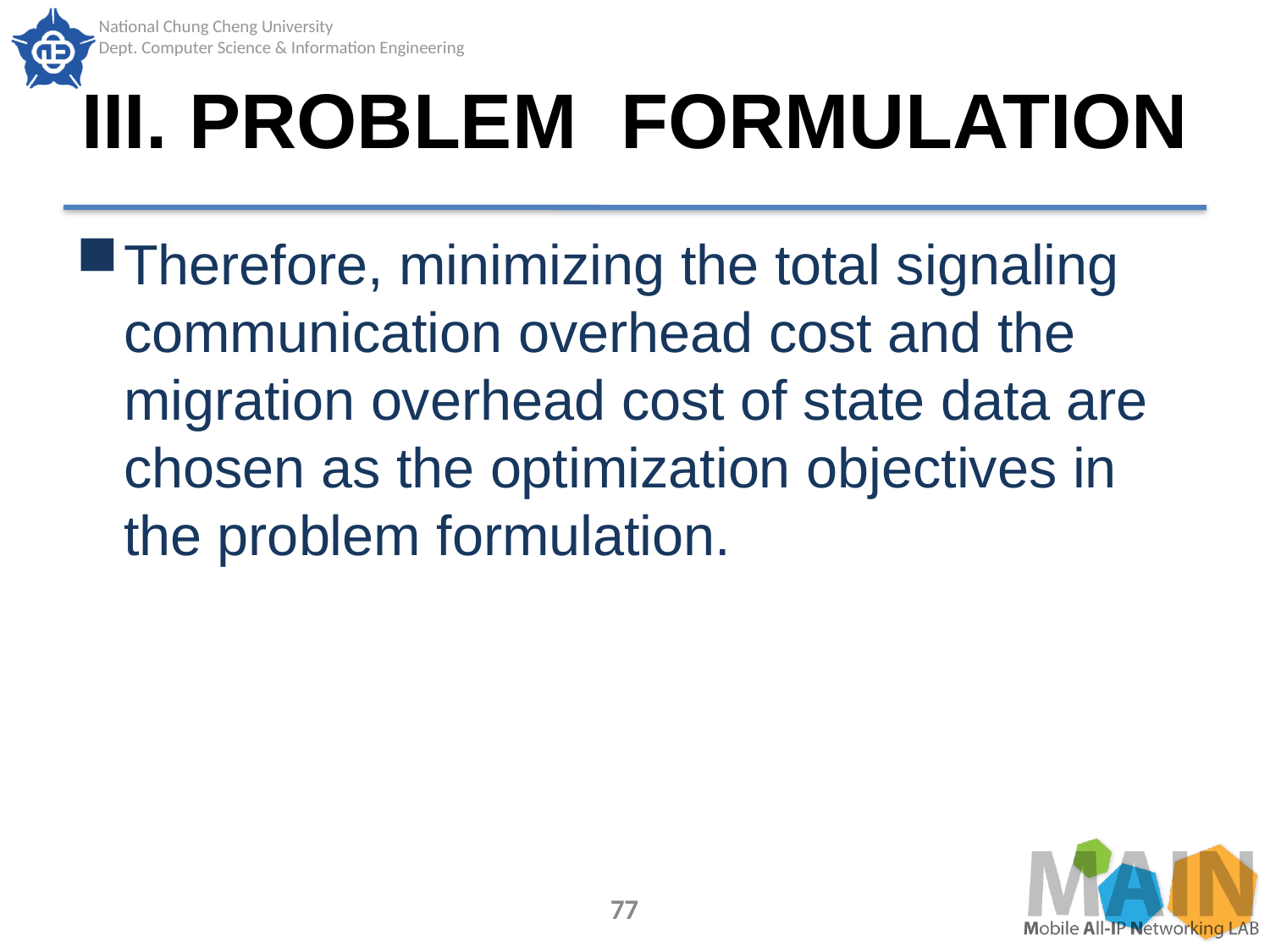

# III. PROBLEM  FORMULATION
Therefore, minimizing the total signaling communication overhead cost and the migration overhead cost of state data are chosen as the optimization objectives in the problem formulation.

77